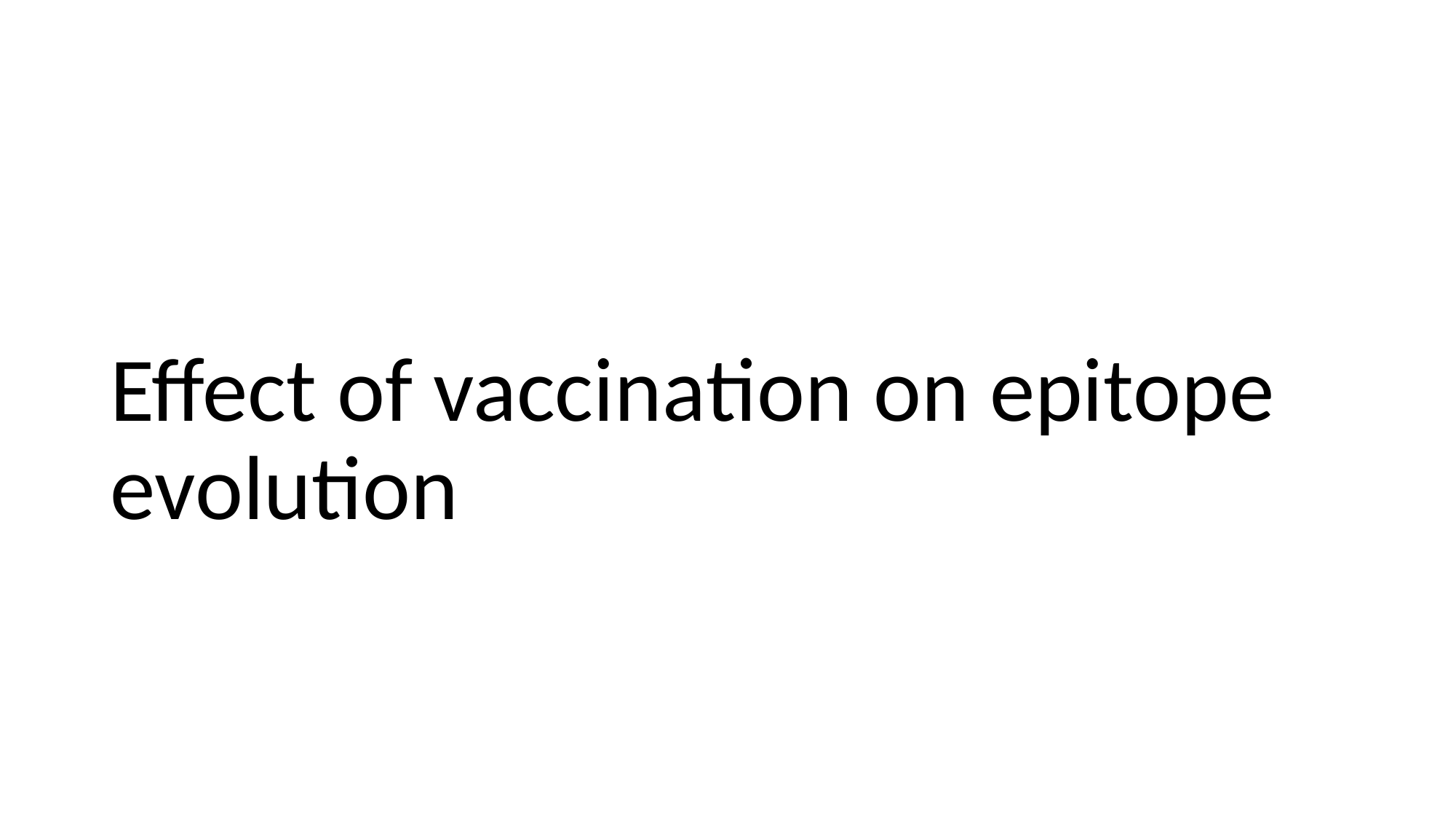

# Effect of vaccinаtion on epitope evolution